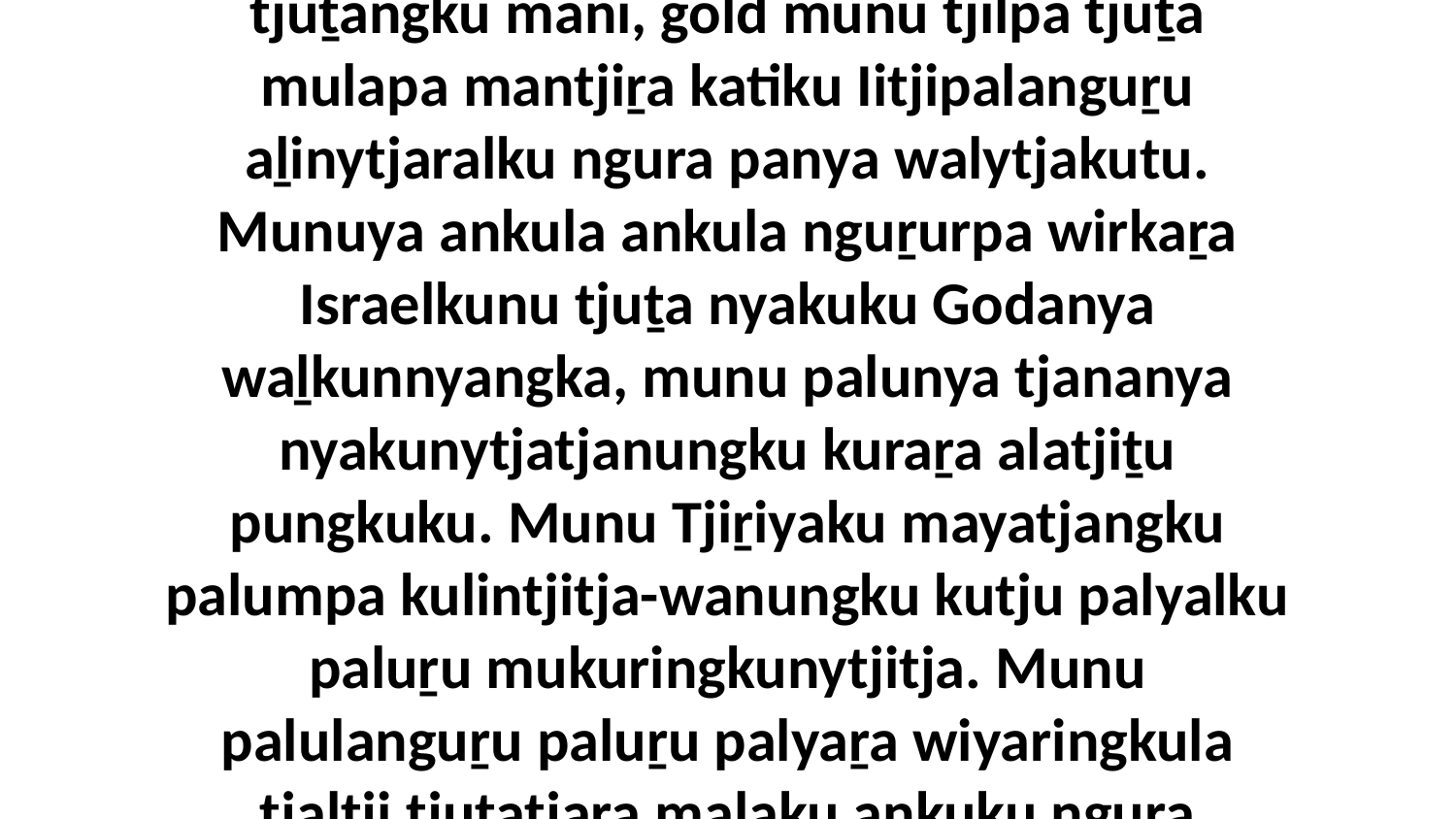

28 “Ka palulanguṟu tjaultji Tjiṟiyanya nguraṟa tjuṯangku mani, gold munu tjilpa tjuṯa mulapa mantjiṟa katiku Iitjipalanguṟu aḻinytjaralku ngura panya walytjakutu. Munuya ankula ankula nguṟurpa wirkaṟa Israelkunu tjuṯa nyakuku Godanya waḻkunnyangka, munu palunya tjananya nyakunytjatjanungku kuraṟa alatjiṯu pungkuku. Munu Tjiṟiyaku mayatjangku palumpa kulintjitja-wanungku kutju palyalku paluṟu mukuringkunytjitja. Munu palulanguṟu paluṟu palyaṟa wiyaringkula tjaltji tjuṯatjara maḻaku ankuku ngura walytjakutu Tjiṟiyalakutu.